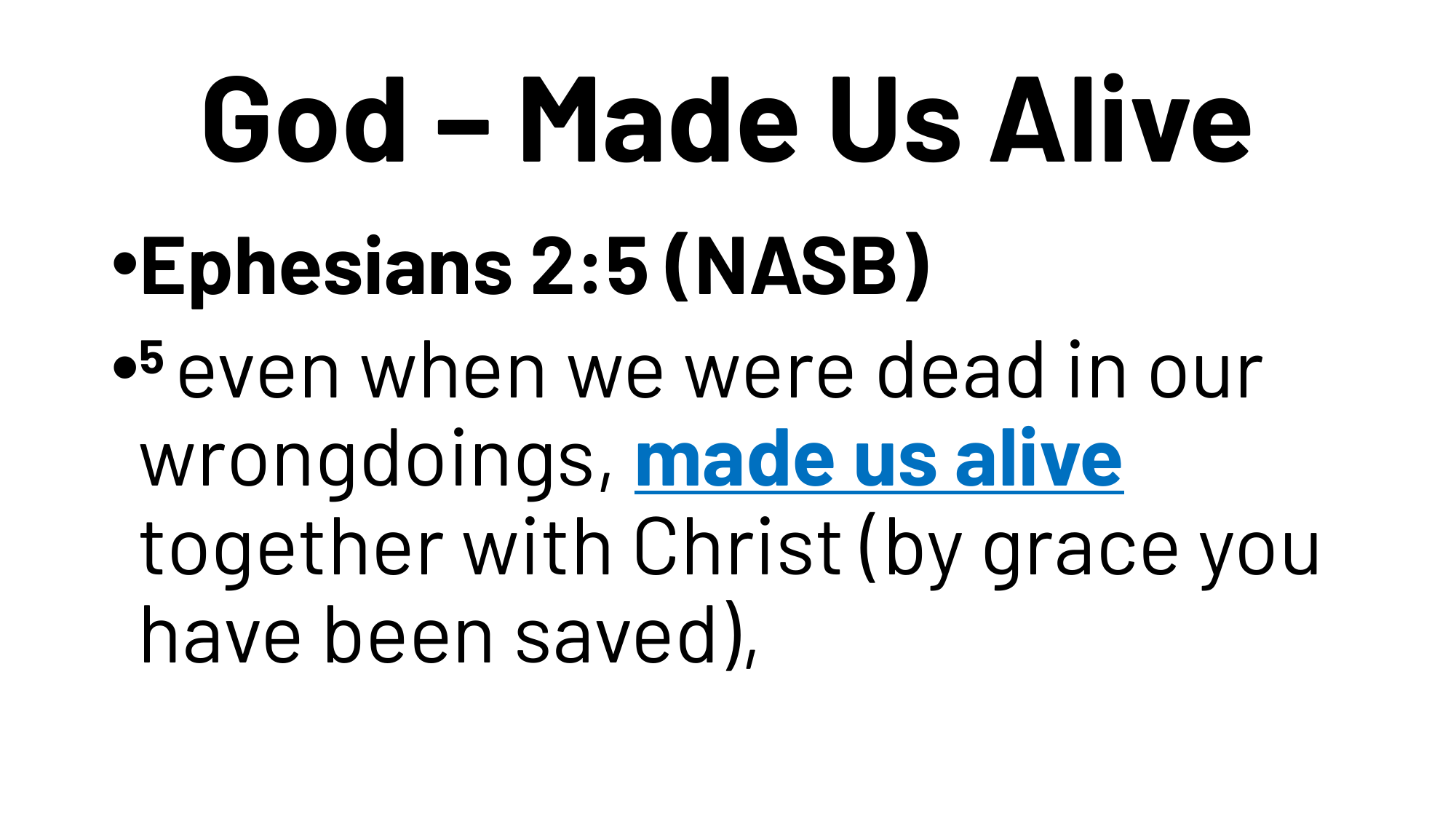

# God – Made Us Alive
Ephesians 2:5 (NASB)
5 even when we were dead in our wrongdoings, made us alive together with Christ (by grace you have been saved),